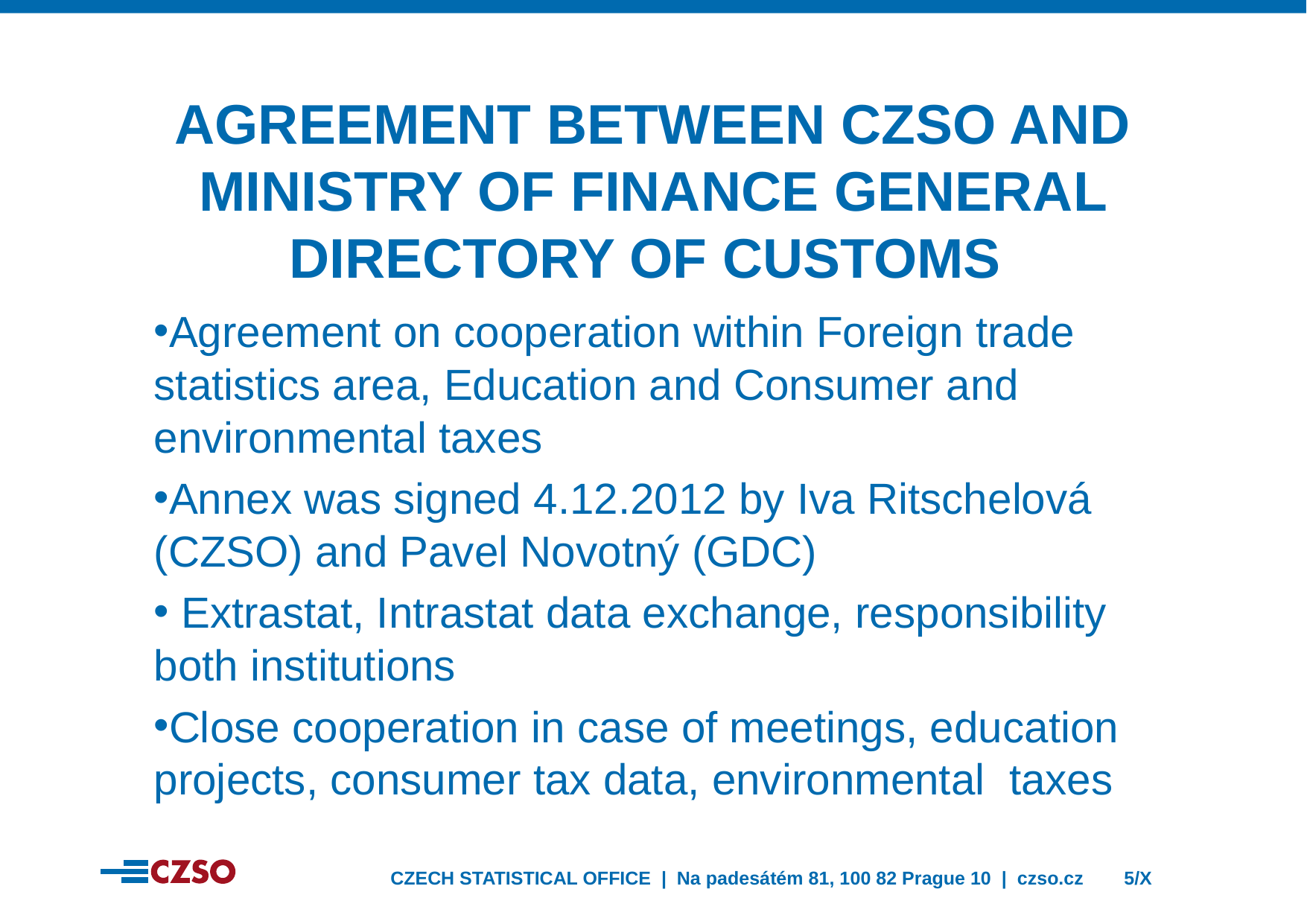

Agreement between czso and ministry of finance general directory of customs

Agreement on cooperation within Foreign trade statistics area, Education and Consumer and environmental taxes
Annex was signed 4.12.2012 by Iva Ritschelová (CZSO) and Pavel Novotný (GDC)
 Extrastat, Intrastat data exchange, responsibility both institutions
Close cooperation in case of meetings, education projects, consumer tax data, environmental  taxes